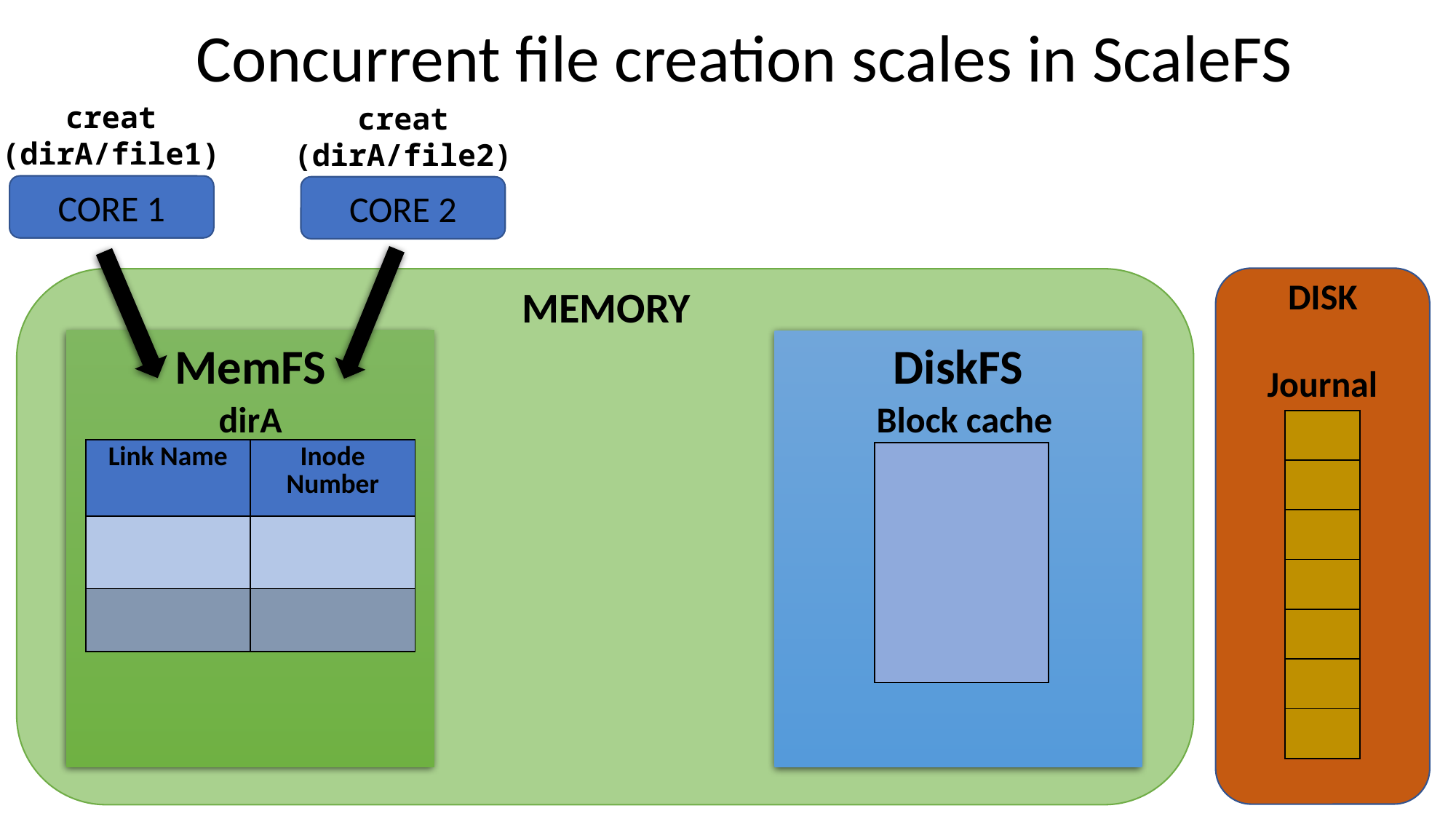

# Concurrent file creation scales in ScaleFS
creat
(dirA/file1)
creat
(dirA/file2)
CORE 1
CORE 2

DISK

MEMORY
MemFS

DiskFS
Journal
dirA
Block cache
|  |
| --- |
|  |
|  |
|  |
|  |
|  |
|  |
| Link Name | Inode Number |
| --- | --- |
|  |  |
|  |  |
|  |
| --- |